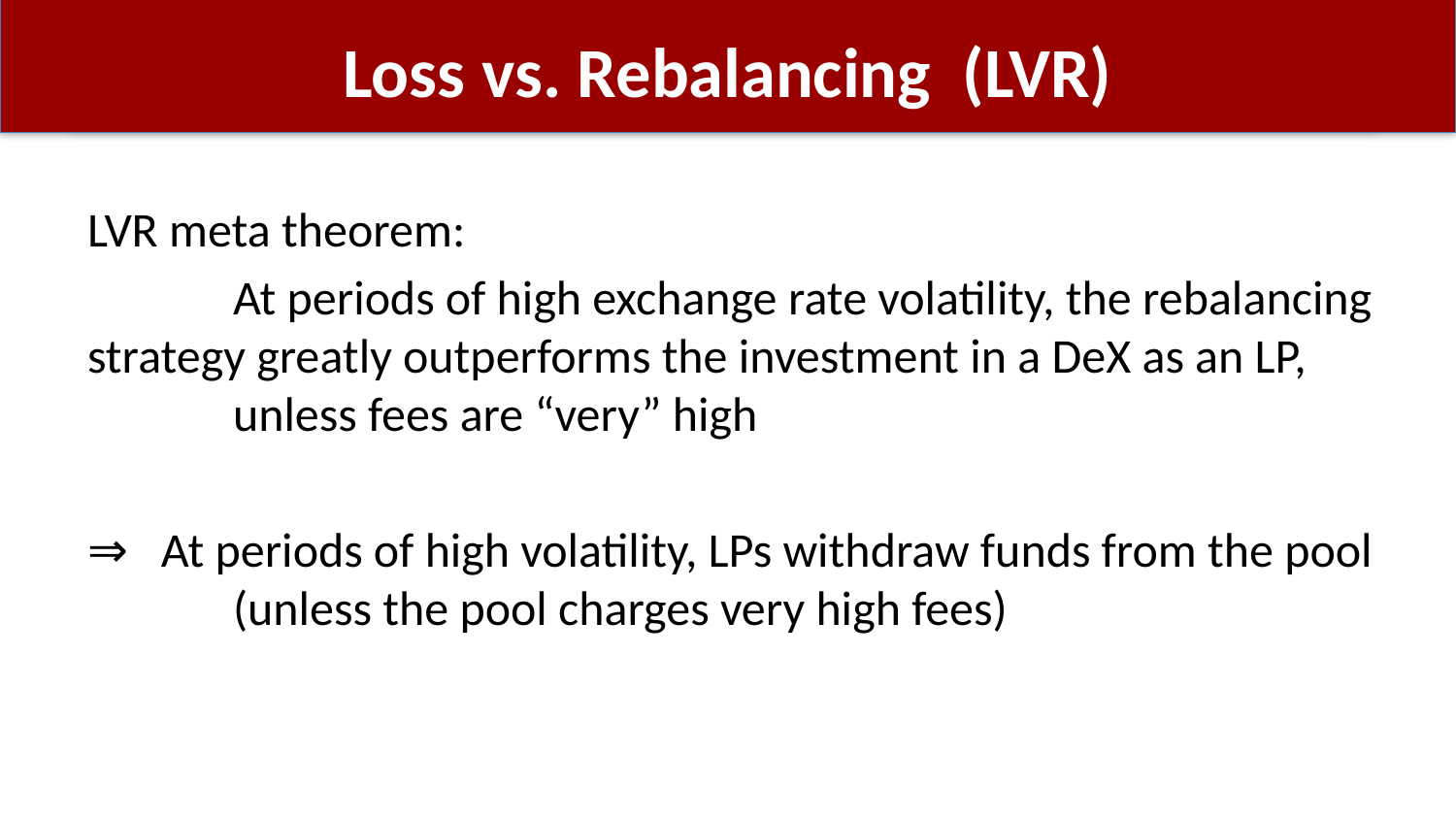

# Loss vs. Rebalancing  (LVR)
LVR meta theorem:
	At periods of high exchange rate volatility, the rebalancing 	strategy greatly outperforms the investment in a DeX as an LP,
	unless fees are “very” high

⇒   At periods of high volatility, LPs withdraw funds from the pool
	(unless the pool charges very high fees)